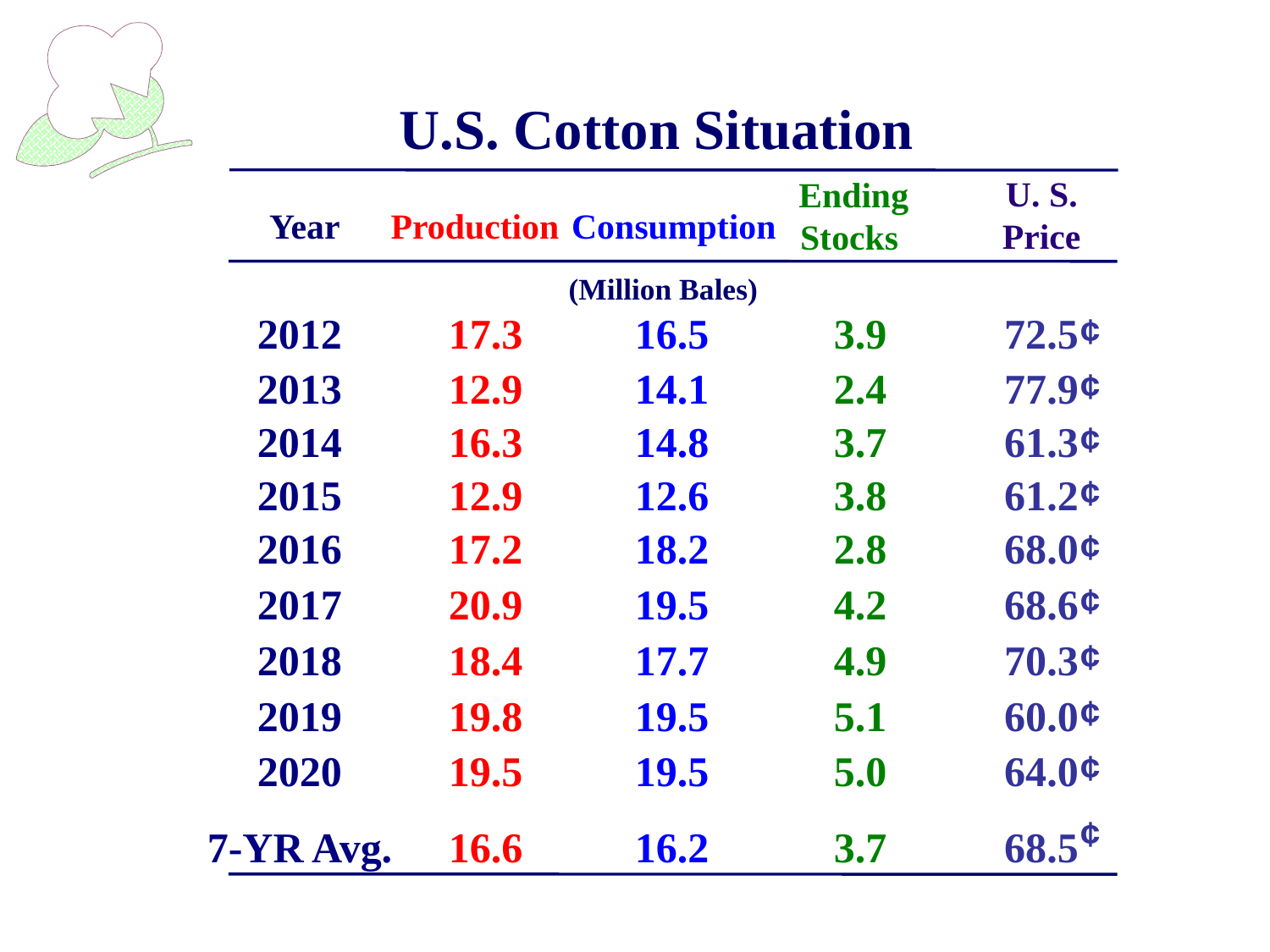

U.S. Cotton Situation

U. S.
Price
Ending
Stocks
Year
Production
Consumption

(Million Bales)
| 2012 | 17.3 | 16.5 | 3.9 | 72.5 | ¢ |
| --- | --- | --- | --- | --- | --- |
| 2013 | 12.9 | 14.1 | 2.4 | 77.9 | ¢ |
| 2014 | 16.3 | 14.8 | 3.7 | 61.3 | ¢ |
| 2015 | 12.9 | 12.6 | 3.8 | 61.2 | ¢ |
| 2016 | 17.2 | 18.2 | 2.8 | 68.0 | ¢ |
| 2017 | 20.9 | 19.5 | 4.2 | 68.6 | ¢ |
| 2018 | 18.4 | 17.7 | 4.9 | 70.3 | ¢ |
| 2019 | 19.8 | 19.5 | 5.1 | 60.0 | ¢ |
| 2020 | 19.5 | 19.5 | 5.0 | 64.0 | ¢ |
| 7-YR Avg. | 16.6 | 16.2 | 3.7 | 68.5 | ¢ |